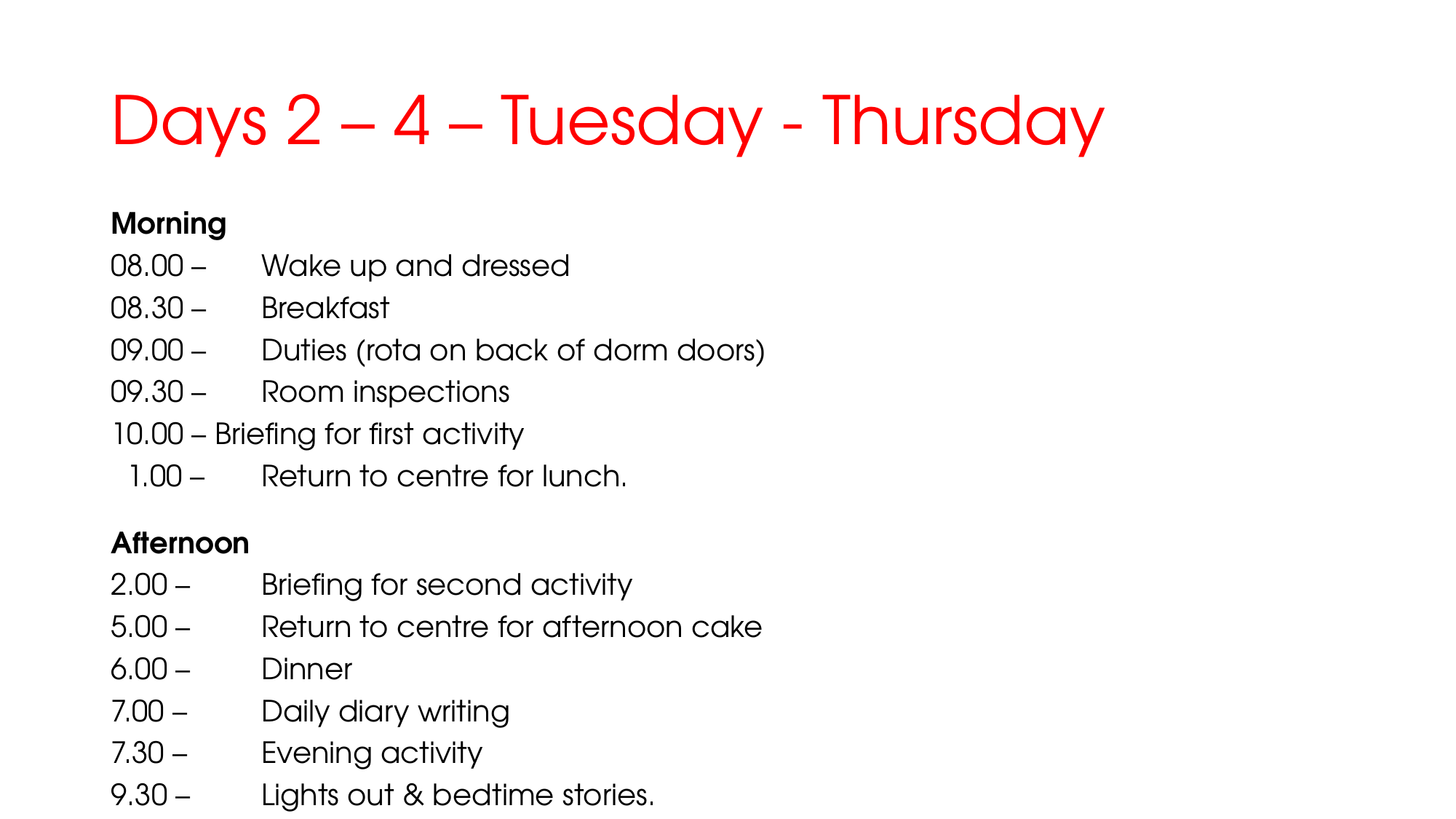

# Days 2 – 4 – Tuesday - Thursday
Morning
08.00 – 	Wake up and dressed
08.30 – 	Breakfast
09.00 – 	Duties (rota on back of dorm doors)
09.30 – 	Room inspections
10.00 – Briefing for first activity
  1.00 – 	Return to centre for lunch.

Afternoon
2.00 – 	Briefing for second activity
5.00 – 	Return to centre for afternoon cake
6.00 – 	Dinner
7.00 – 	Daily diary writing
7.30 – 	Evening activity
9.30 – 	Lights out & bedtime stories.